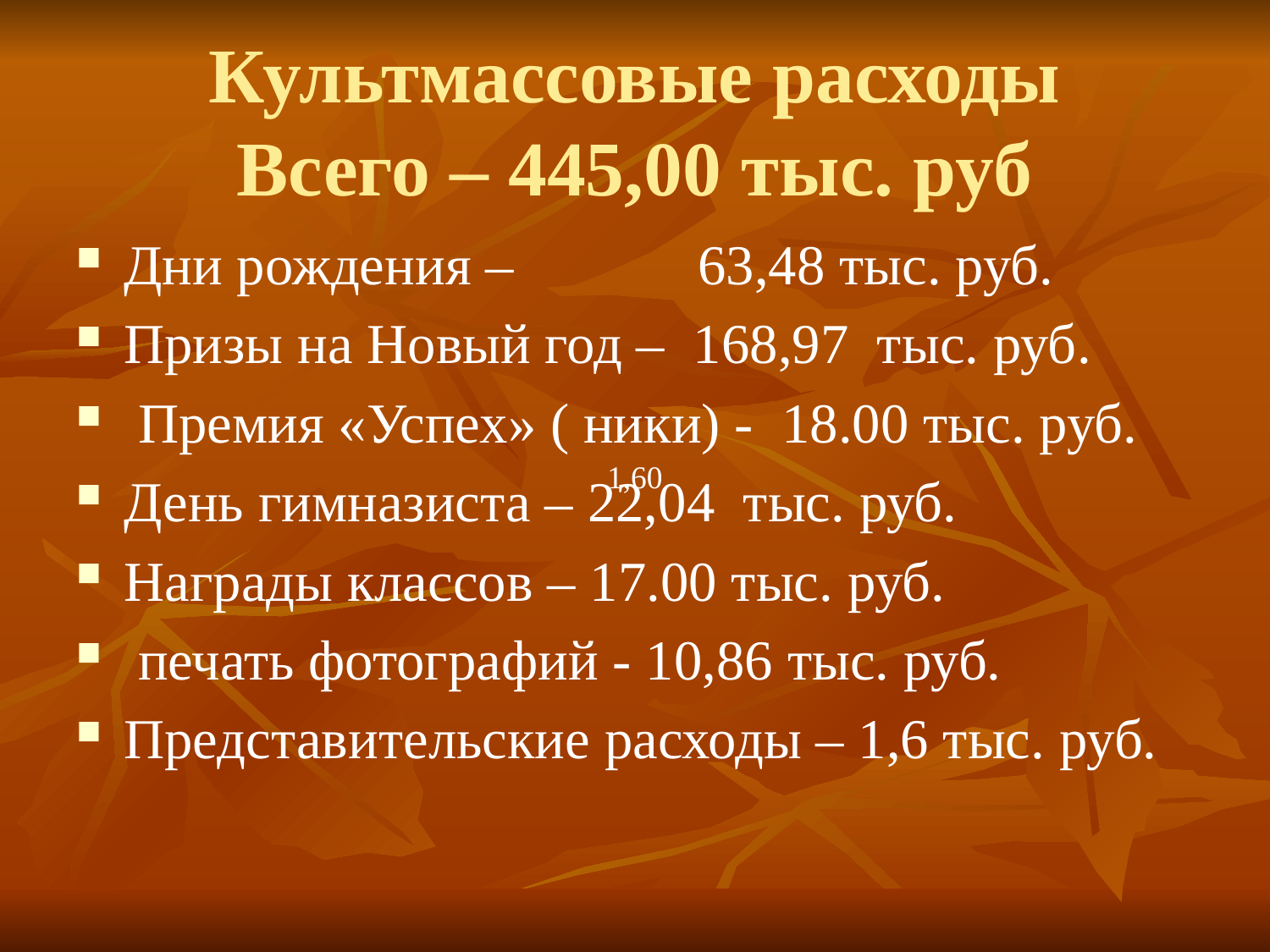

# Культмассовые расходы Всего – 445,00 тыс. руб
Дни рождения –             63,48 тыс. руб.
Призы на Новый год –  168,97  тыс. руб.
 Премия «Успех» ( ники) -  18.00 тыс. руб.
День гимназиста – 22,04  тыс. руб.
Награды классов – 17.00 тыс. руб.
 печать фотографий - 10,86 тыс. руб.
Представительские расходы – 1,6 тыс. руб.

 1,60